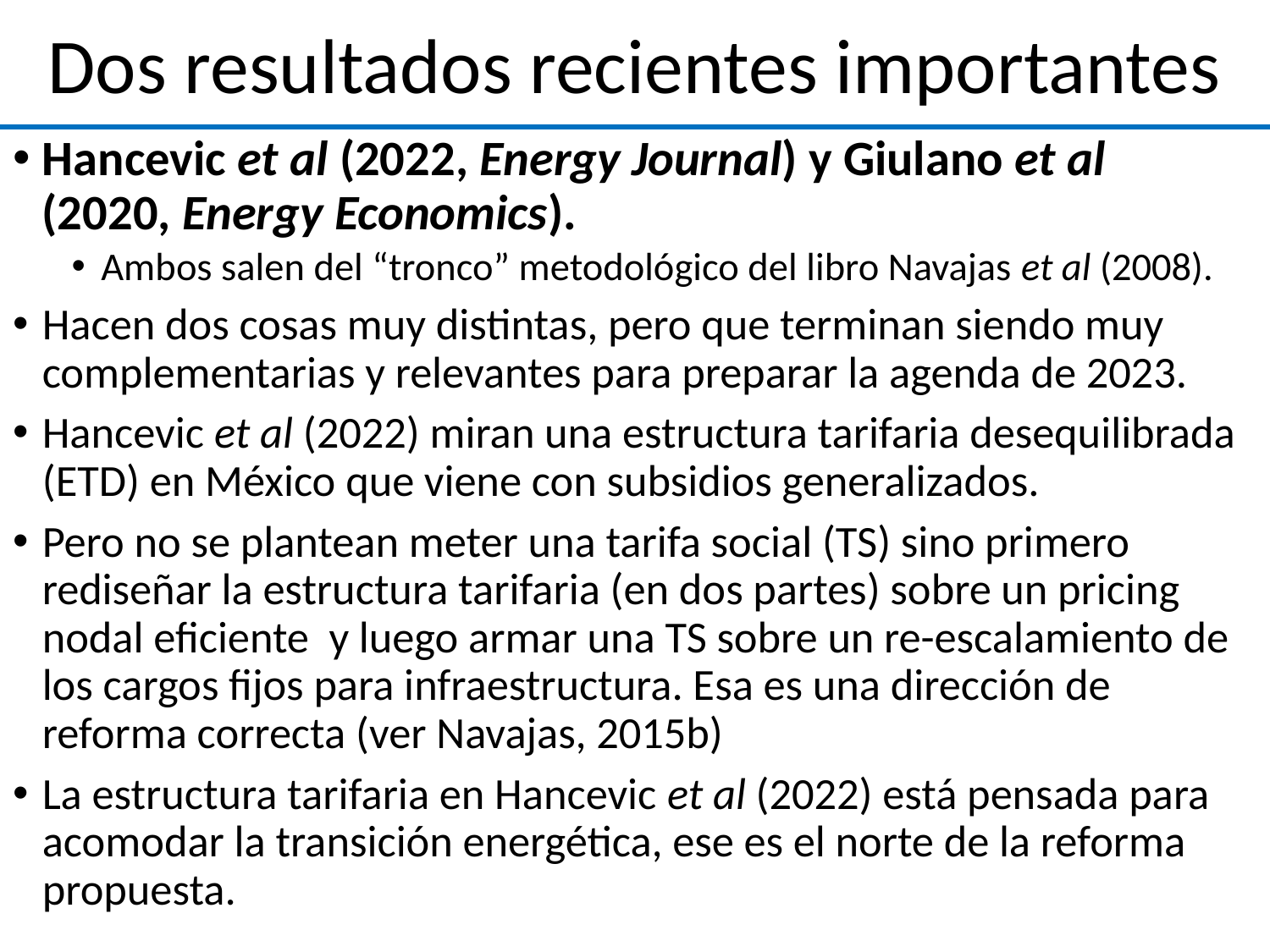

# Dos resultados recientes importantes
Hancevic et al (2022, Energy Journal) y Giulano et al (2020, Energy Economics).
Ambos salen del “tronco” metodológico del libro Navajas et al (2008).
Hacen dos cosas muy distintas, pero que terminan siendo muy complementarias y relevantes para preparar la agenda de 2023.
Hancevic et al (2022) miran una estructura tarifaria desequilibrada (ETD) en México que viene con subsidios generalizados.
Pero no se plantean meter una tarifa social (TS) sino primero rediseñar la estructura tarifaria (en dos partes) sobre un pricing nodal eficiente  y luego armar una TS sobre un re-escalamiento de los cargos fijos para infraestructura. Esa es una dirección de reforma correcta (ver Navajas, 2015b)
La estructura tarifaria en Hancevic et al (2022) está pensada para acomodar la transición energética, ese es el norte de la reforma propuesta.